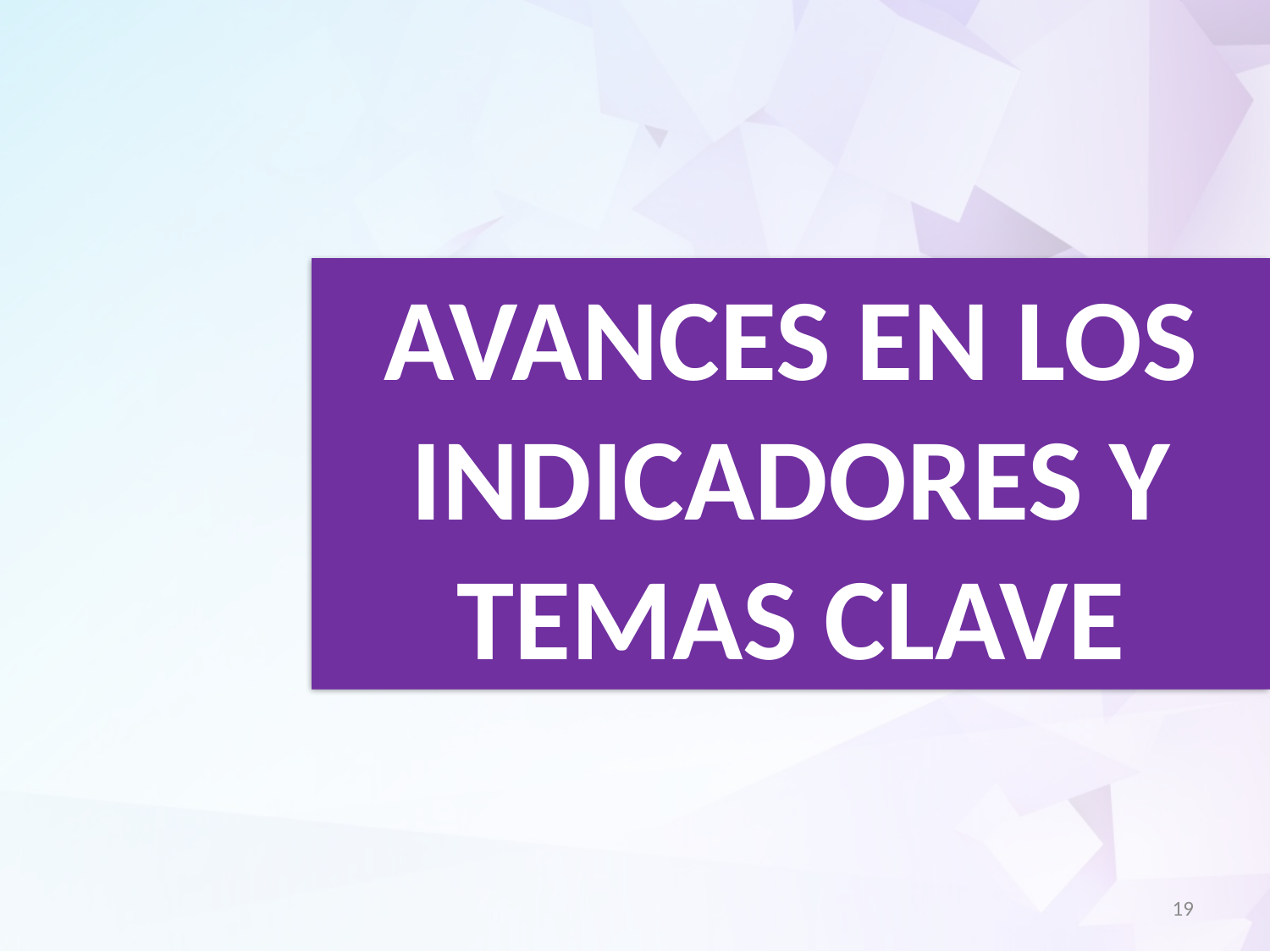

Avances en los indicadores y temas clave
19